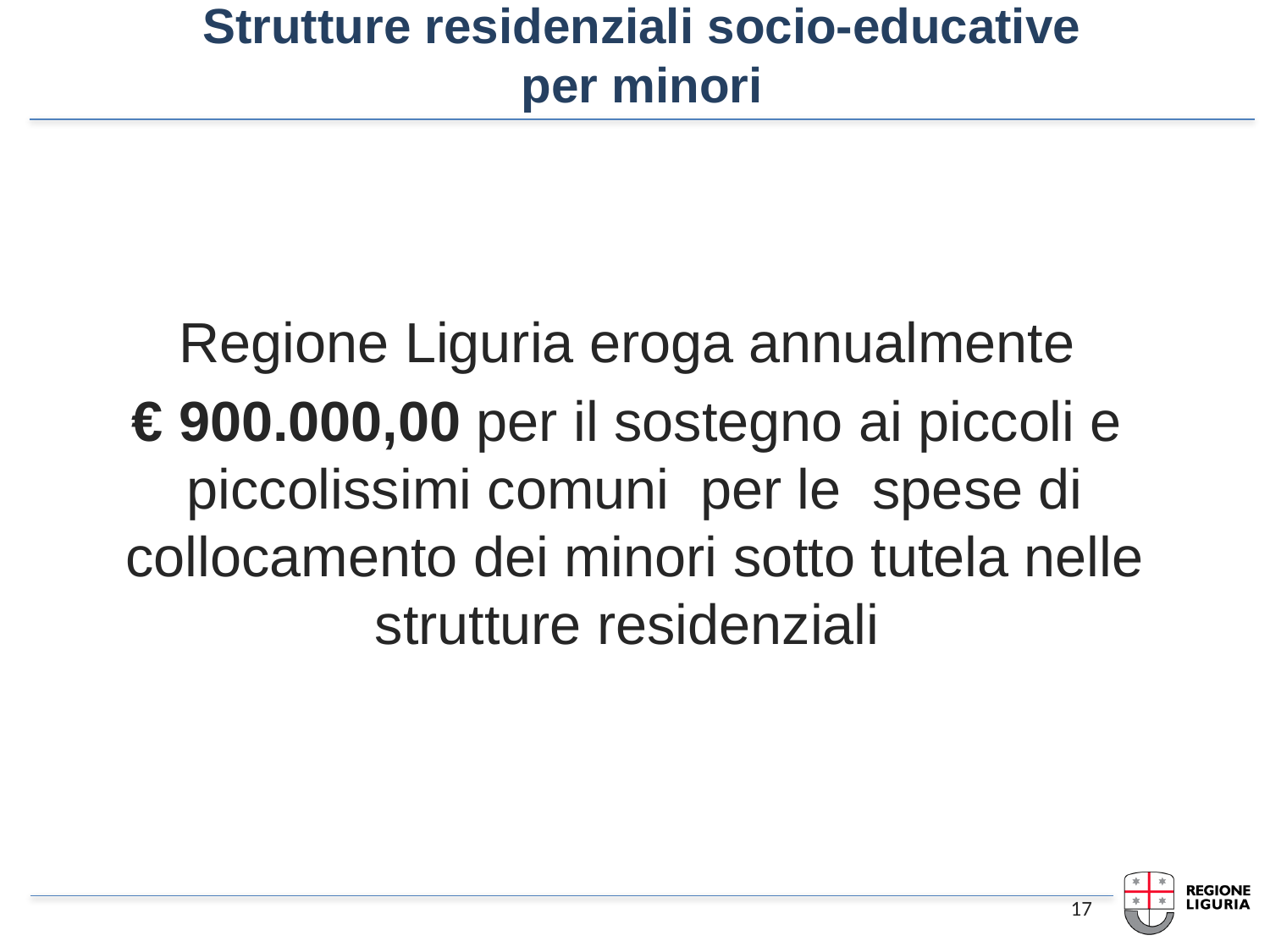

# Strutture residenziali socio-educative per minori
Regione Liguria eroga annualmente
€ 900.000,00 per il sostegno ai piccoli e  piccolissimi comuni  per le  spese di collocamento dei minori sotto tutela nelle strutture residenziali
17